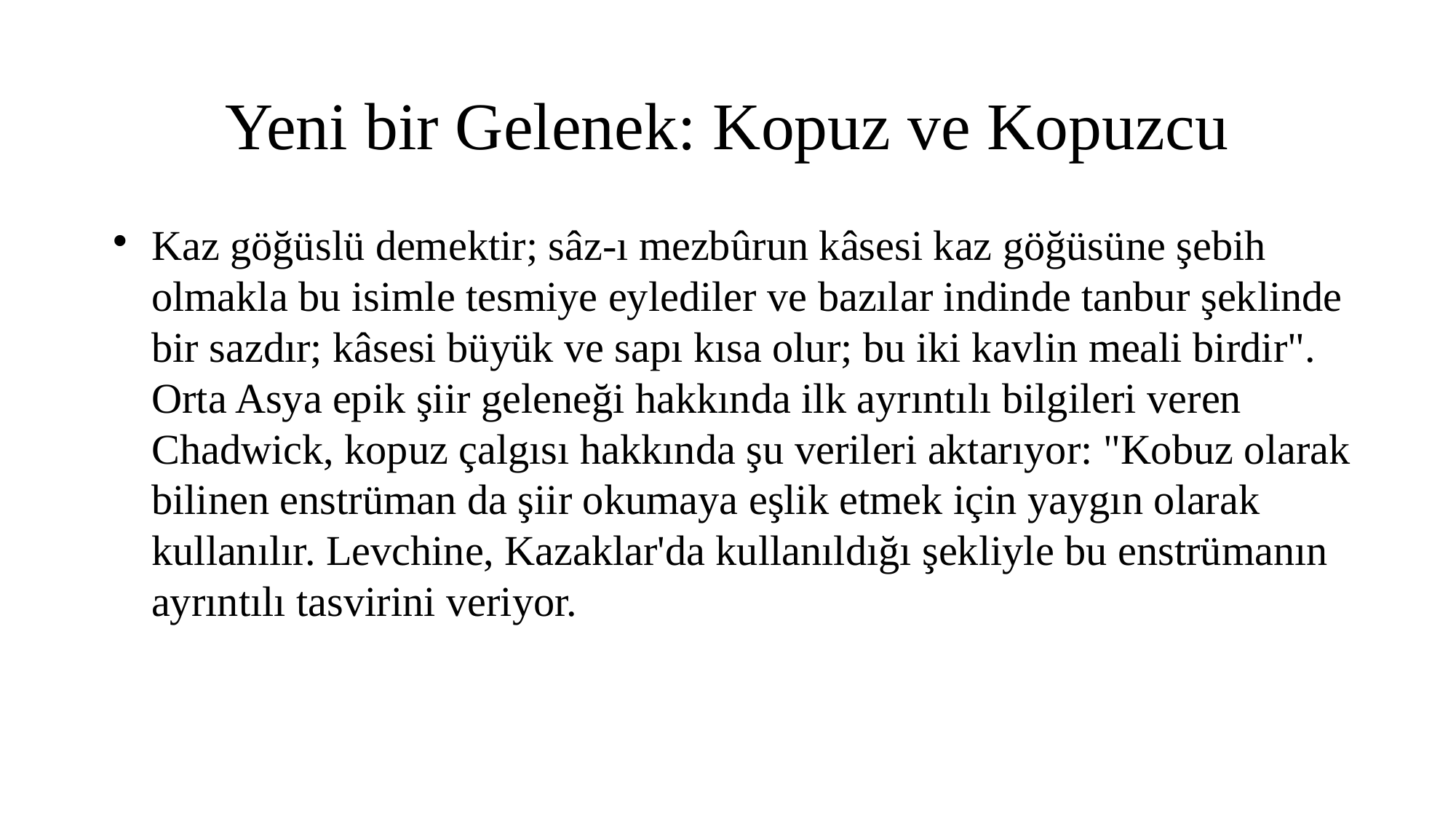

Yeni bir Gelenek: Kopuz ve Kopuzcu
Kaz göğüslü demektir; sâz-ı mezbûrun kâsesi kaz göğüsüne şebih olmakla bu isimle tesmiye eylediler ve bazılar indinde tanbur şeklinde bir sazdır; kâsesi büyük ve sapı kısa olur; bu iki kavlin meali birdir". Orta Asya epik şiir geleneği hakkında ilk ayrıntılı bilgileri veren Chadwick, kopuz çalgısı hakkında şu verileri aktarıyor: "Kobuz olarak bilinen enstrüman da şiir okumaya eşlik etmek için yaygın olarak kullanılır. Levchine, Kazaklar'da kullanıldığı şekliyle bu enstrümanın ayrıntılı tasvirini veriyor.